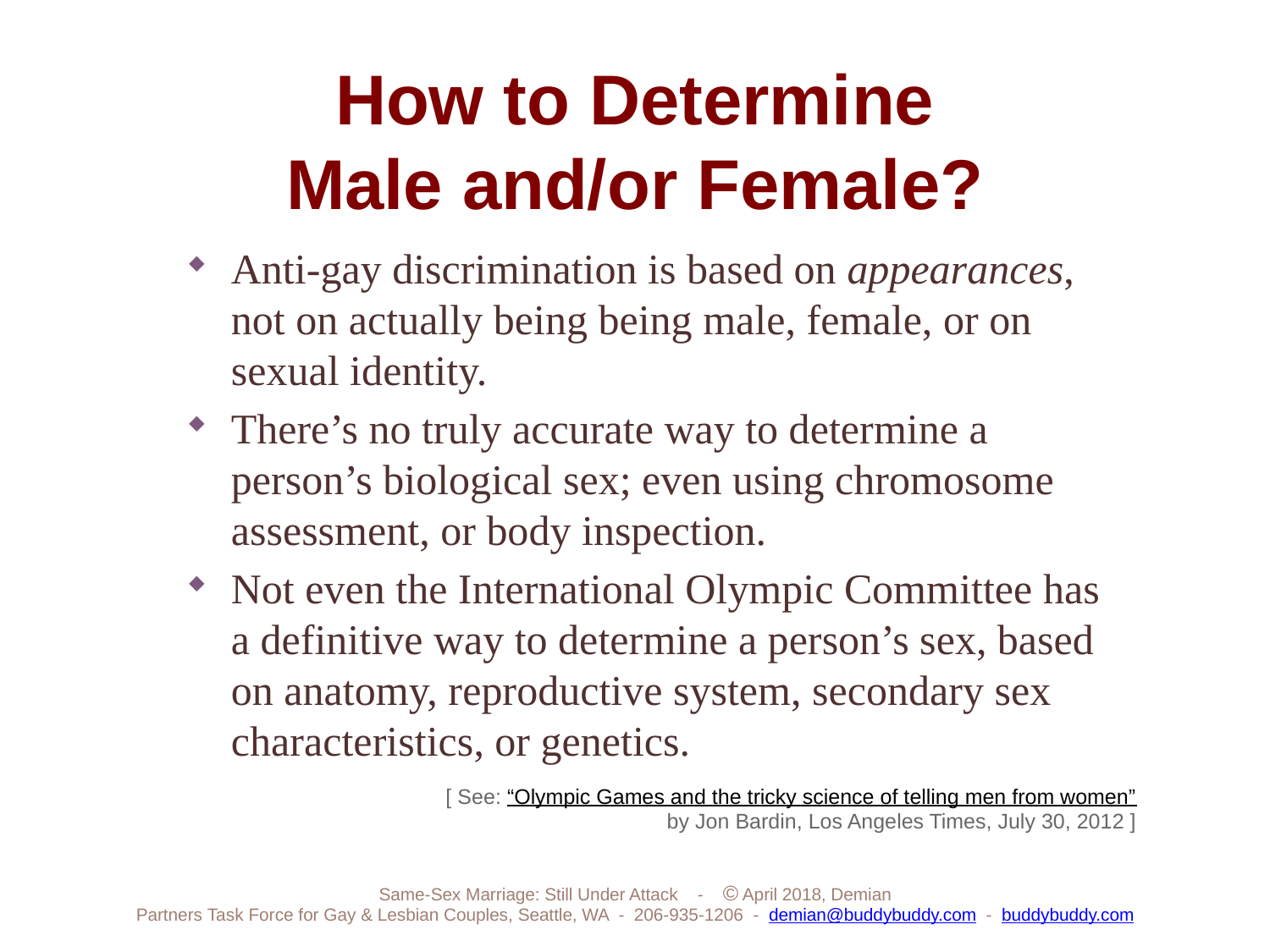

How to Determine
Male and/or Female?
Anti-gay discrimination is based on appearances, not on actually being being male, female, or on sexual identity.
There’s no truly accurate way to determine a person’s biological sex; even using chromosome assessment, or body inspection.
Not even the International Olympic Committee has a definitive way to determine a person’s sex, based on anatomy, reproductive system, secondary sex characteristics, or genetics.
[ See: “Olympic Games and the tricky science of telling men from women”
by Jon Bardin, Los Angeles Times, July 30, 2012 ]